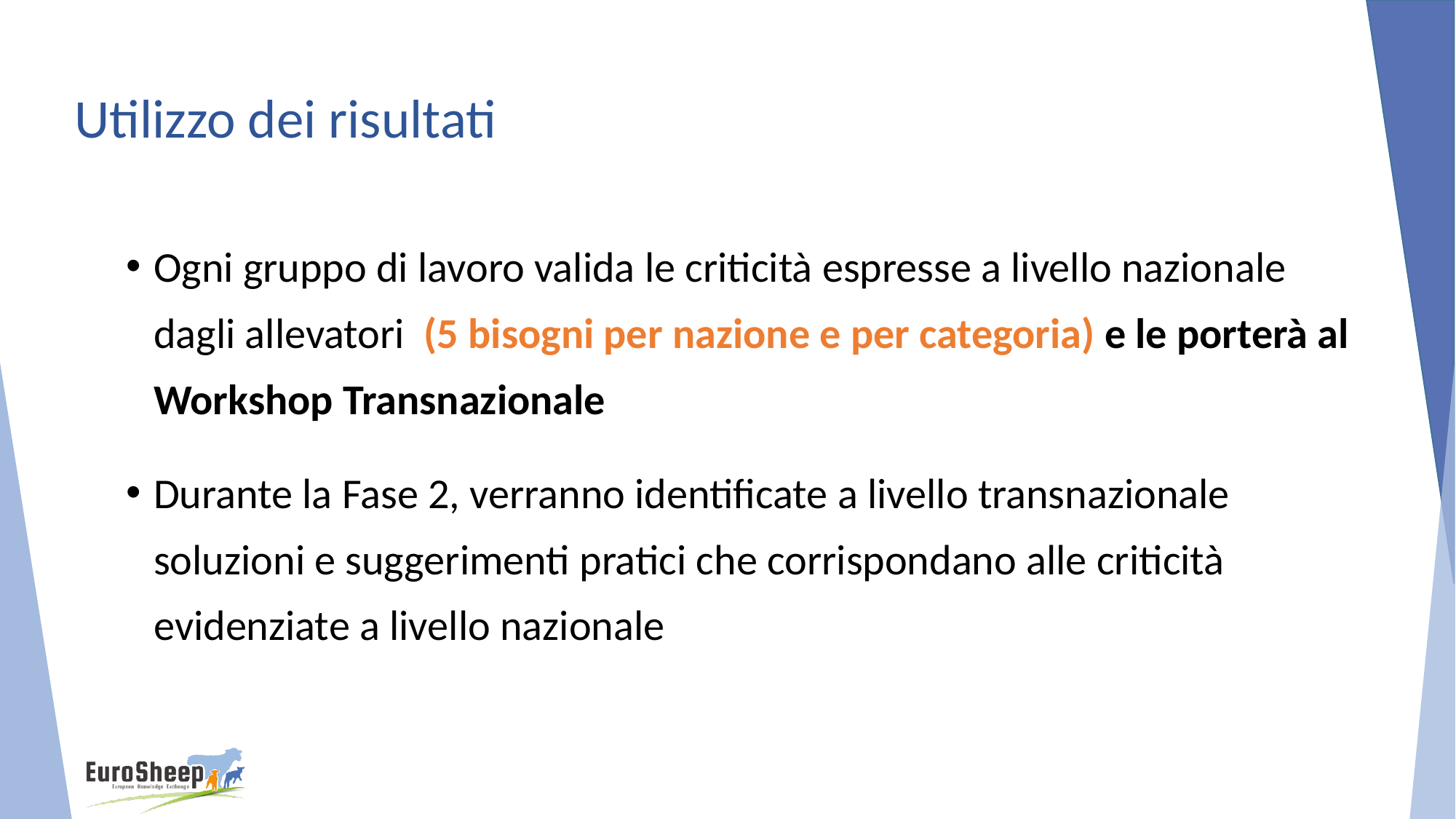

# Utilizzo dei risultati
Ogni gruppo di lavoro valida le criticità espresse a livello nazionale dagli allevatori  (5 bisogni per nazione e per categoria) e le porterà al Workshop Transnazionale
Durante la Fase 2, verranno identificate a livello transnazionale soluzioni e suggerimenti pratici che corrispondano alle criticità evidenziate a livello nazionale